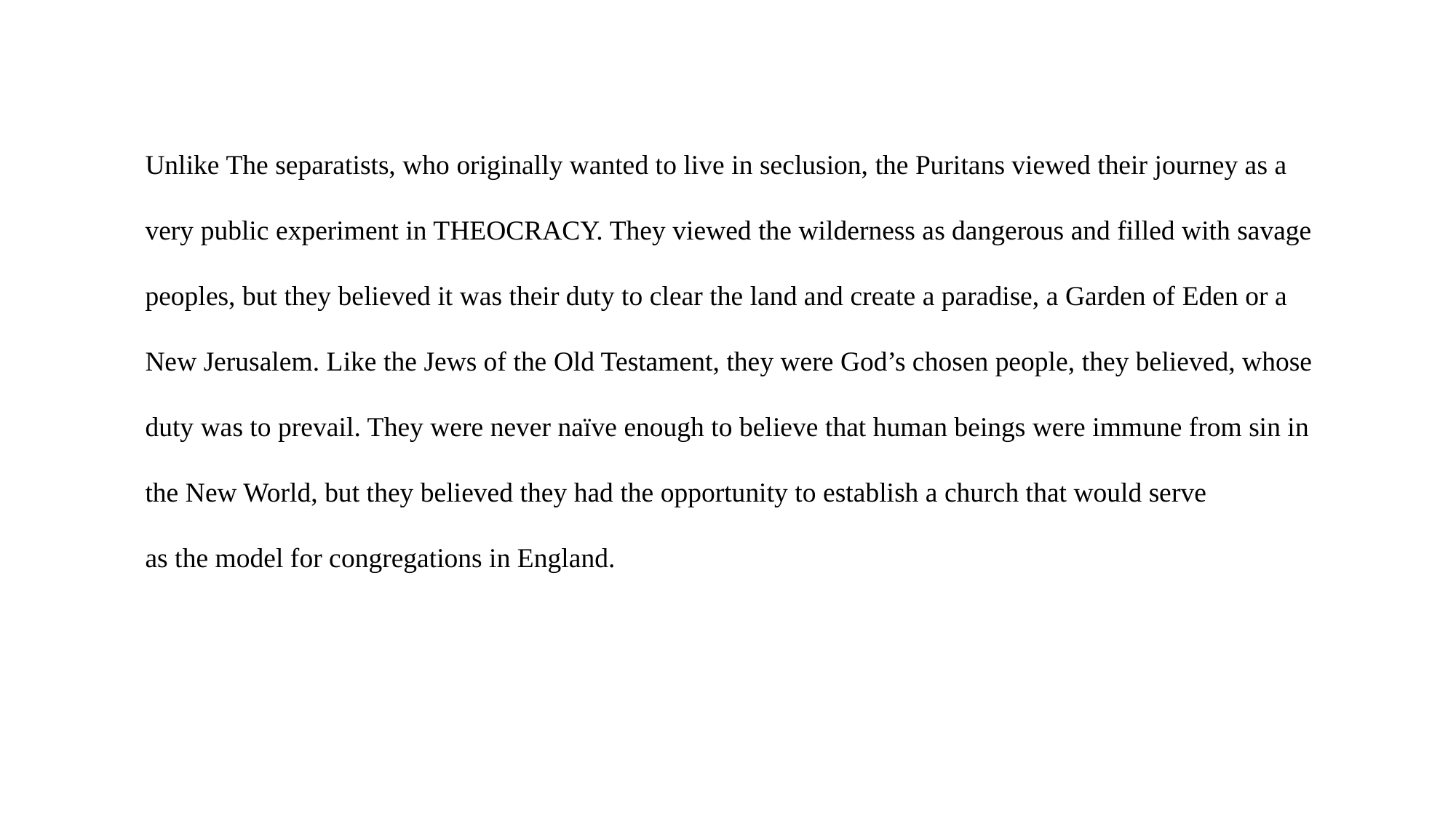

Unlike The separatists, who originally wanted to live in seclusion, the Puritans viewed their journey as a very public experiment in THEOCRACY. They viewed the wilderness as dangerous and filled with savage peoples, but they believed it was their duty to clear the land and create a paradise, a Garden of Eden or a New Jerusalem. Like the Jews of the Old Testament, they were God’s chosen people, they believed, whose
duty was to prevail. They were never naïve enough to believe that human beings were immune from sin in the New World, but they believed they had the opportunity to establish a church that would serve
as the model for congregations in England.